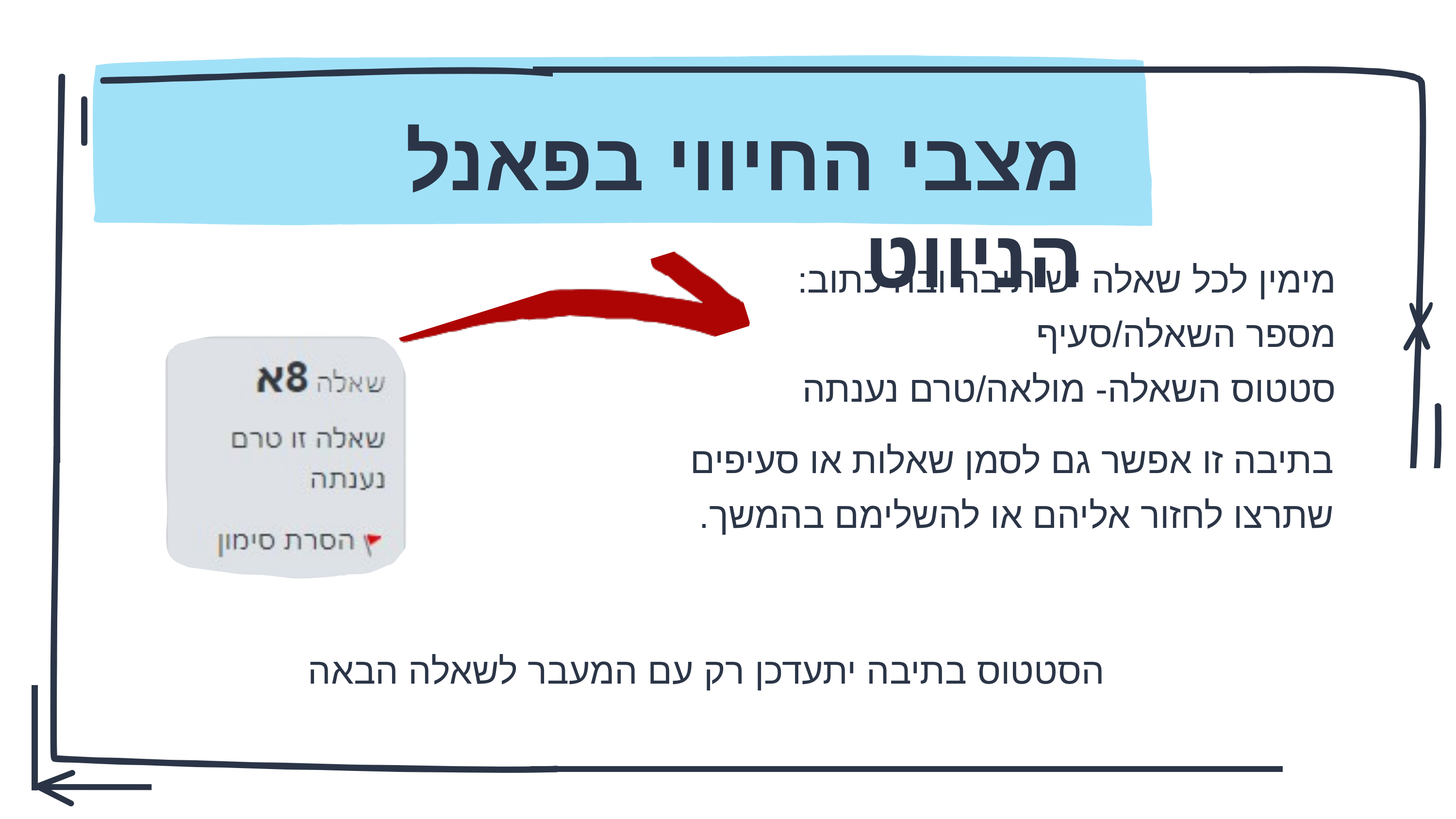

מצבי החיווי בפאנל הניווט

מימין לכל שאלה יש תיבה ובה כתוב:
מספר השאלה/סעיף
סטטוס השאלה- מולאה/טרם נענתה

בתיבה זו אפשר גם לסמן שאלות או סעיפים שתרצו לחזור אליהם או להשלימם בהמשך.

 הסטטוס בתיבה יתעדכן רק עם המעבר לשאלה הבאה